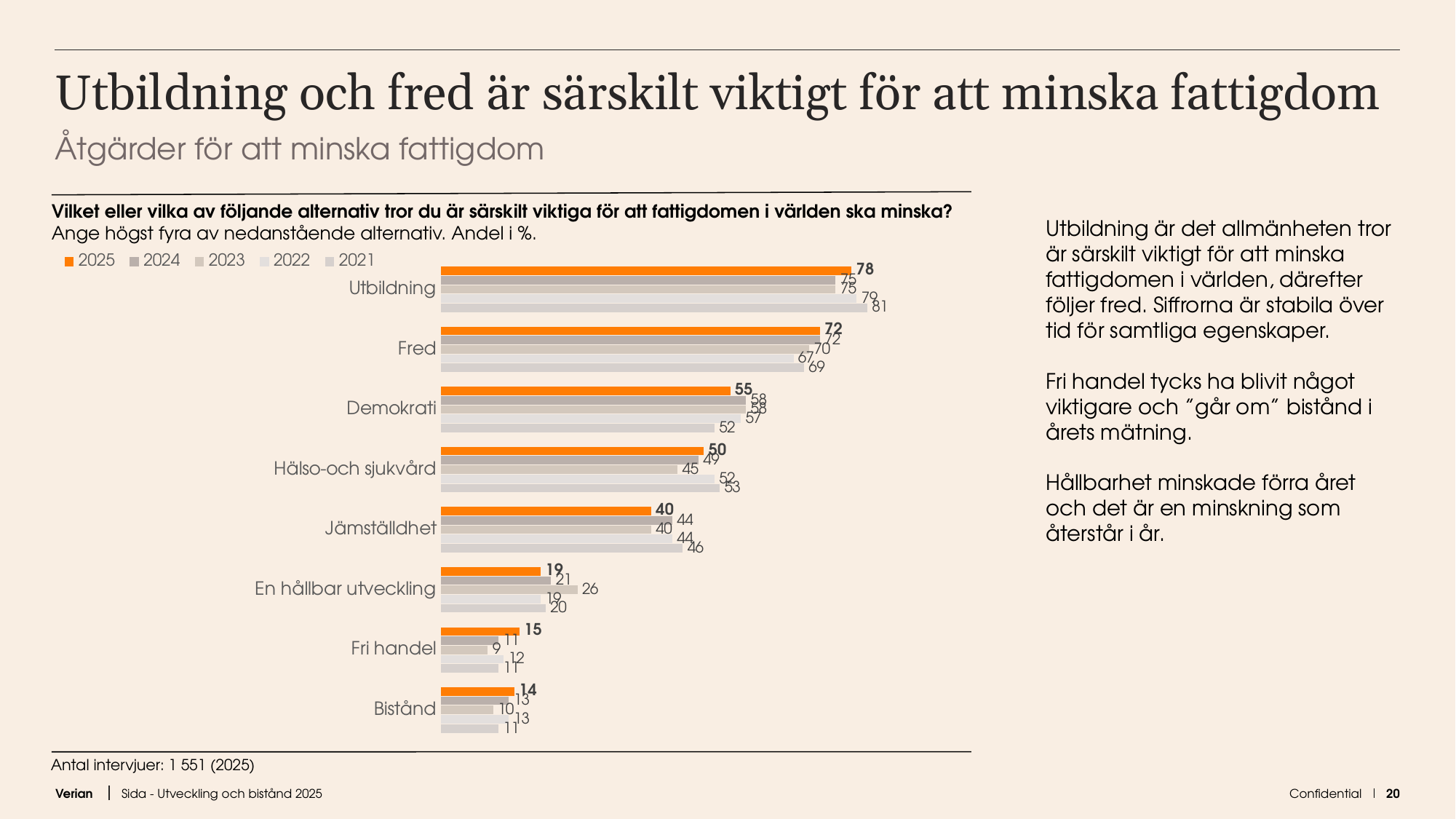

# Utbildning och fred är särskilt viktigt för att minska fattigdom
Åtgärder för att minska fattigdom
Vilket eller vilka av följande alternativ tror du är särskilt viktiga för att fattigdomen i världen ska minska? Ange högst fyra av nedanstående alternativ. Andel i %.
Utbildning är det allmänheten tror är särskilt viktigt för att minska fattigdomen i världen, därefter följer fred. Siffrorna är stabila över tid för samtliga egenskaper.

Fri handel tycks ha blivit något viktigare och ”går om” bistånd i årets mätning.

Hållbarhet minskade förra året och det är en minskning som återstår i år.

### Chart

| Category | 2021 | 2022 | 2023 | 2024 | 2025 |
|---|---|---|---|---|---|
| Bistånd | 11.0 | 13.0 | 10.0 | 13.0 | 14.0 |
| Fri handel | 11.0 | 12.0 | 9.0 | 11.0 | 15.0 |
| En hållbar utveckling | 20.0 | 19.0 | 26.0 | 21.0 | 19.0 |
| Jämställdhet | 46.0 | 44.0 | 40.0 | 44.0 | 40.0 |
| Hälso-och sjukvård | 53.0 | 52.0 | 45.0 | 49.0 | 50.0 |
| Demokrati | 52.0 | 57.0 | 58.0 | 58.0 | 55.0 |
| Fred | 69.0 | 67.0 | 70.0 | 72.0 | 72.0 |
| Utbildning | 81.0 | 79.0 | 75.0 | 75.0 | 78.0 |
Antal intervjuer: 1 551 (2025)
Sida - Utveckling och bistånd 2025
Confidential
20